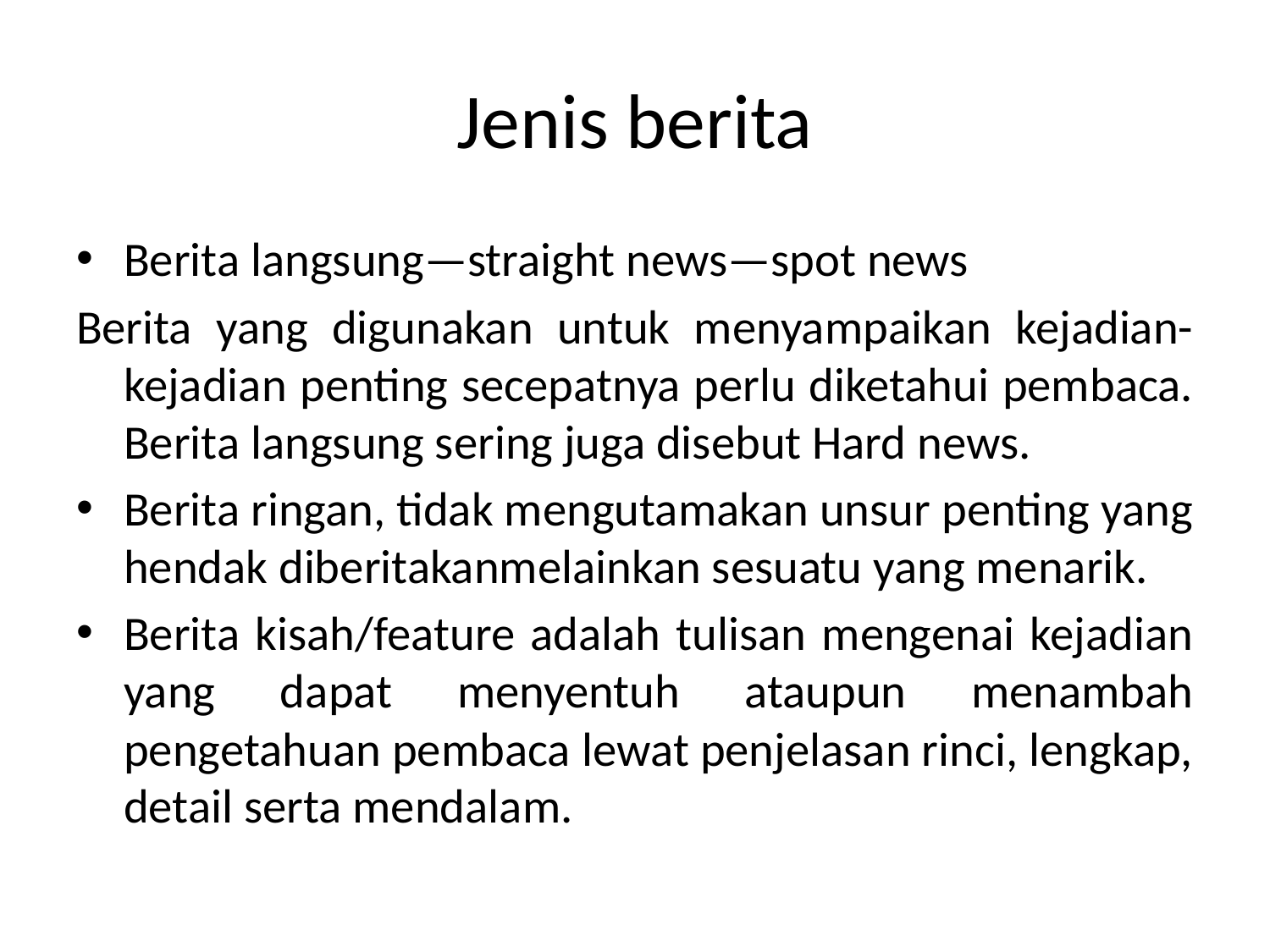

# Jenis berita
Berita langsung—straight news—spot news
Berita yang digunakan untuk menyampaikan kejadian-kejadian penting secepatnya perlu diketahui pembaca. Berita langsung sering juga disebut Hard news.
Berita ringan, tidak mengutamakan unsur penting yang hendak diberitakanmelainkan sesuatu yang menarik.
Berita kisah/feature adalah tulisan mengenai kejadian yang dapat menyentuh ataupun menambah pengetahuan pembaca lewat penjelasan rinci, lengkap, detail serta mendalam.